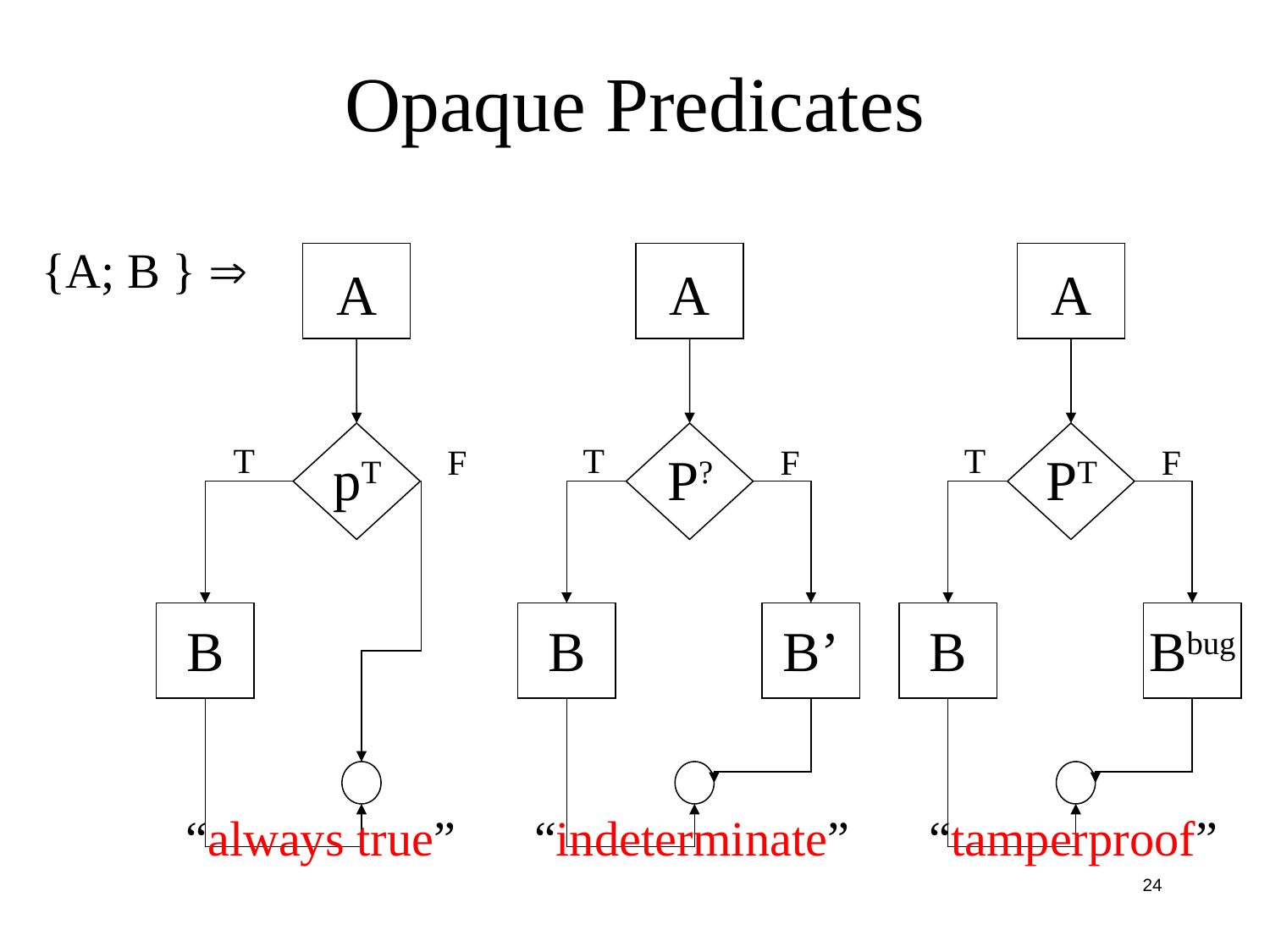

# Opaque Predicates
{A; B } ⇒

A

T
F
pT

B

“always true”

A

T
F
P?

B
B’

“indeterminate”

A

T
F
PT

B
Bbug

“tamperproof”
24